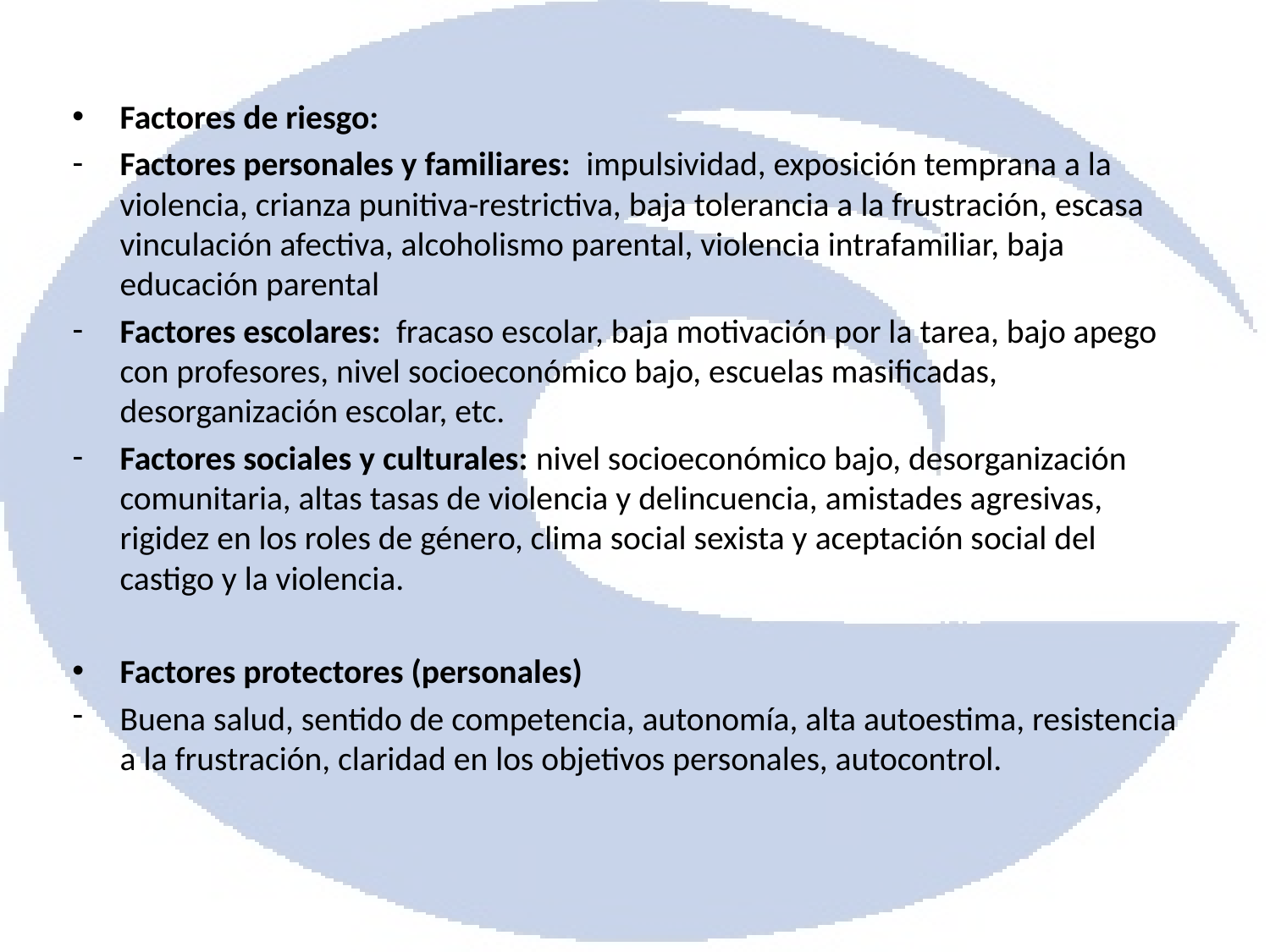

Factores de riesgo:
Factores personales y familiares:  impulsividad, exposición temprana a la violencia, crianza punitiva-restrictiva, baja tolerancia a la frustración, escasa vinculación afectiva, alcoholismo parental, violencia intrafamiliar, baja educación parental
Factores escolares:  fracaso escolar, baja motivación por la tarea, bajo apego con profesores, nivel socioeconómico bajo, escuelas masificadas, desorganización escolar, etc.
Factores sociales y culturales: nivel socioeconómico bajo, desorganización comunitaria, altas tasas de violencia y delincuencia, amistades agresivas, rigidez en los roles de género, clima social sexista y aceptación social del castigo y la violencia.

Factores protectores (personales)
Buena salud, sentido de competencia, autonomía, alta autoestima, resistencia a la frustración, claridad en los objetivos personales, autocontrol.